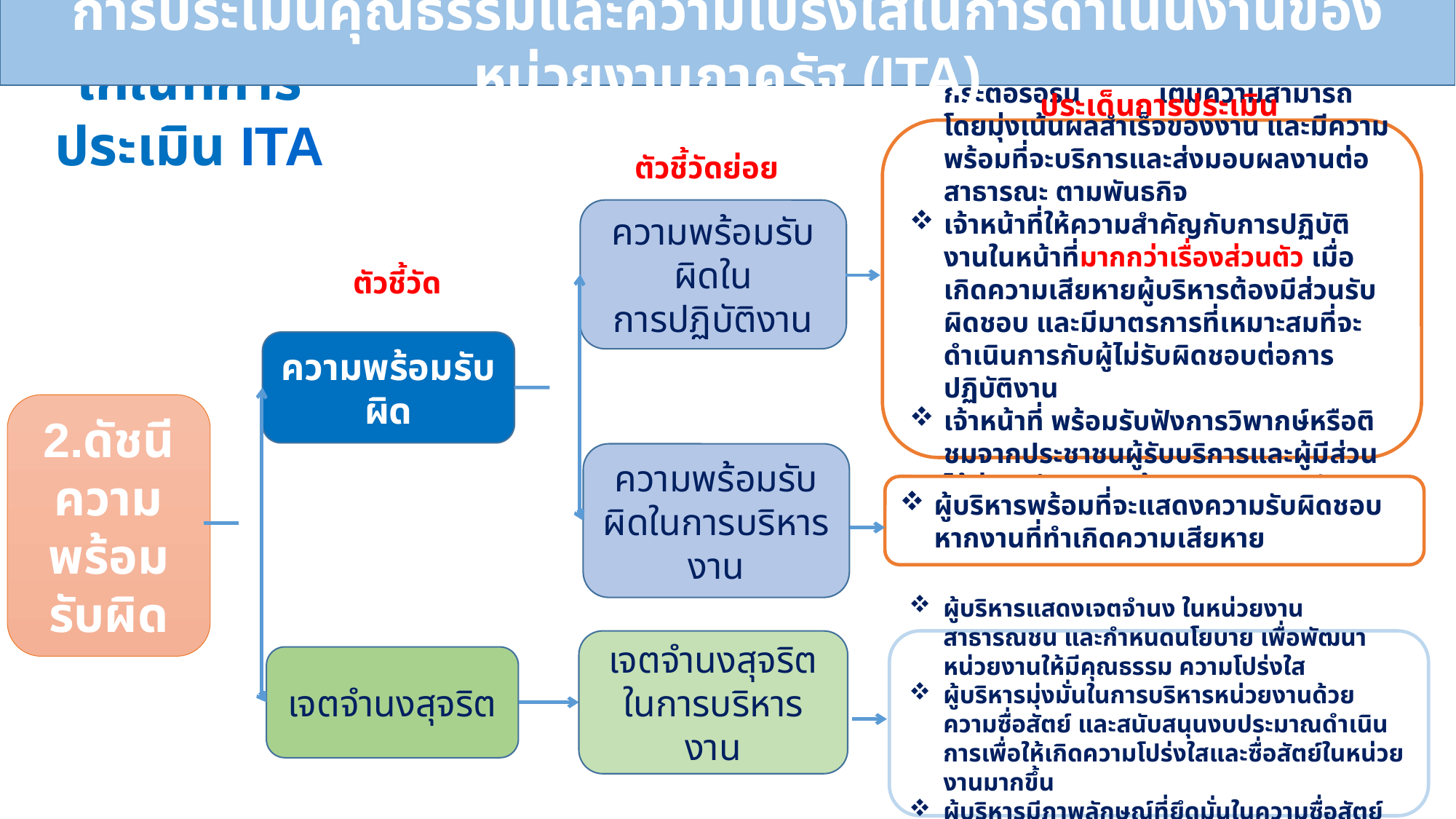

การประเมินคุณธรรมและความโปร่งใสในการดำเนินงานของหน่วยงานภาครัฐ (ITA)

เกณฑ์การประเมิน ITA
ประเด็นการประเมิน
เจ้าหน้าที่ปฏิบัติงานด้วยความเต็มใจ กระตือรือร้น           เต็มความสามารถ โดยมุ่งเน้นผลสำเร็จของงาน และมีความพร้อมที่จะบริการและส่งมอบผลงานต่อสาธารณะ ตามพันธกิจ
เจ้าหน้าที่ให้ความสำคัญกับการปฏิบัติงานในหน้าที่มากกว่าเรื่องส่วนตัว เมื่อเกิดความเสียหายผู้บริหารต้องมีส่วนรับผิดชอบ และมีมาตรการที่เหมาะสมที่จะดำเนินการกับผู้ไม่รับผิดชอบต่อการปฏิบัติงาน
เจ้าหน้าที่ พร้อมรับฟังการวิพากษ์หรือติชมจากประชาชนผู้รับบริการและผู้มีส่วนได้ส่วนเสีย  และพร้อมแสดงความรับผิดชอบ
ตัวชี้วัดย่อย
ความพร้อมรับผิดใน
การปฏิบัติงาน
ตัวชี้วัด
ความพร้อมรับผิด
2.ดัชนีความพร้อมรับผิด
ความพร้อมรับผิดในการบริหารงาน

ผู้บริหารพร้อมที่จะแสดงความรับผิดชอบ หากงานที่ทำเกิดความเสียหาย

เจตจำนงสุจริตในการบริหารงาน
ผู้บริหารแสดงเจตจำนง ในหน่วยงาน สาธารณชน และกำหนดนโยบาย เพื่อพัฒนาหน่วยงานให้มีคุณธรรม ความโปร่งใส
ผู้บริหารมุ่งมั่นในการบริหารหน่วยงานด้วยความซื่อสัตย์ และสนับสนุนงบประมาณดำเนินการเพื่อให้เกิดความโปร่งใสและซื่อสัตย์ในหน่วยงานมากขึ้น
ผู้บริหารมีภาพลักษณ์ที่ยึดมั่นในความซื่อสัตย์สุจริตในการบริหารงาน
เจตจำนงสุจริต